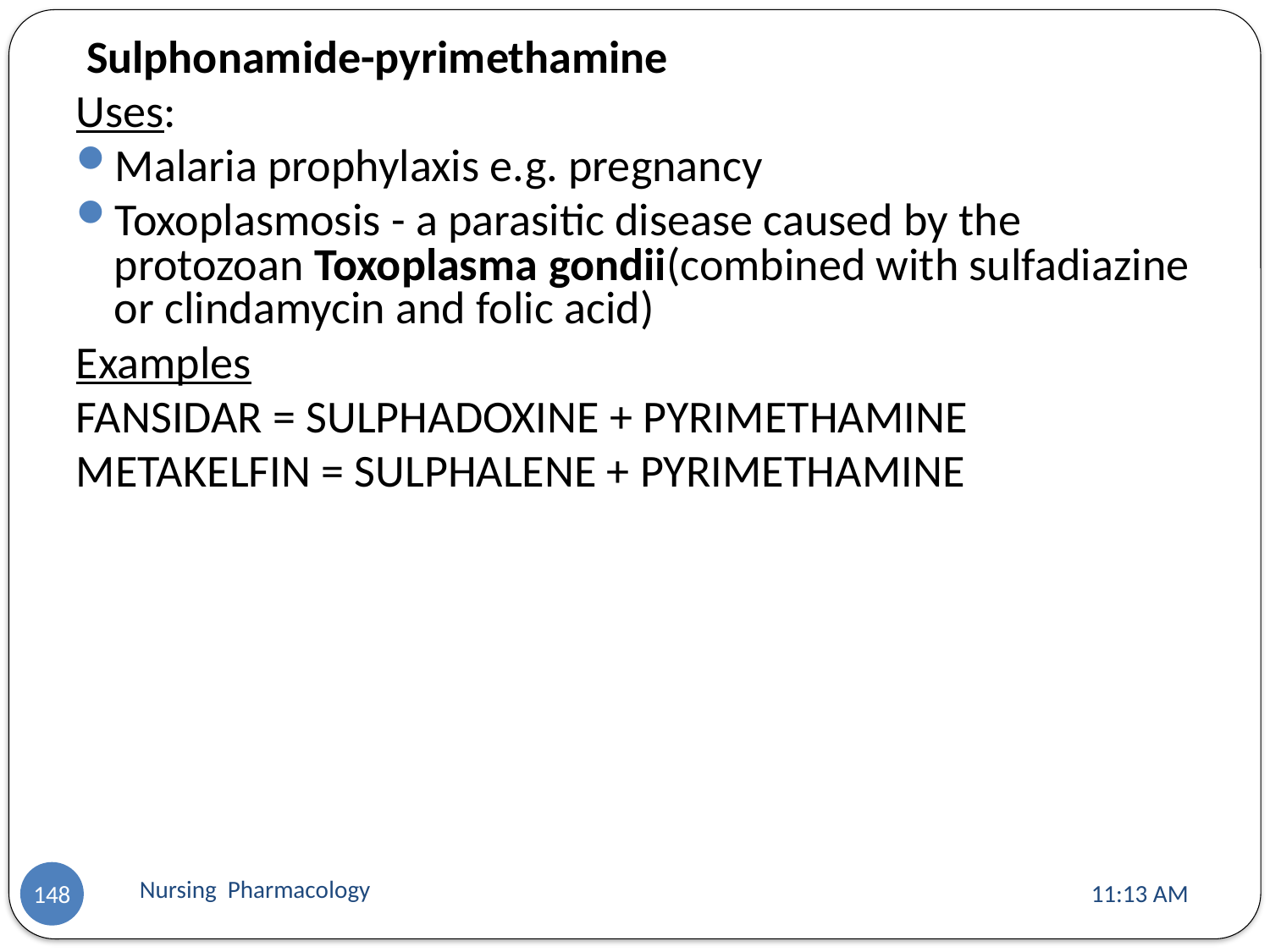

Sulphonamide-pyrimethamine
Uses:
Malaria prophylaxis e.g. pregnancy
Toxoplasmosis - a parasitic disease caused by the protozoan Toxoplasma gondii(combined with sulfadiazine or clindamycin and folic acid)
Examples
FANSIDAR = SULPHADOXINE + PYRIMETHAMINE
METAKELFIN = SULPHALENE + PYRIMETHAMINE

Nursing  Pharmacology
11:13 AM
148